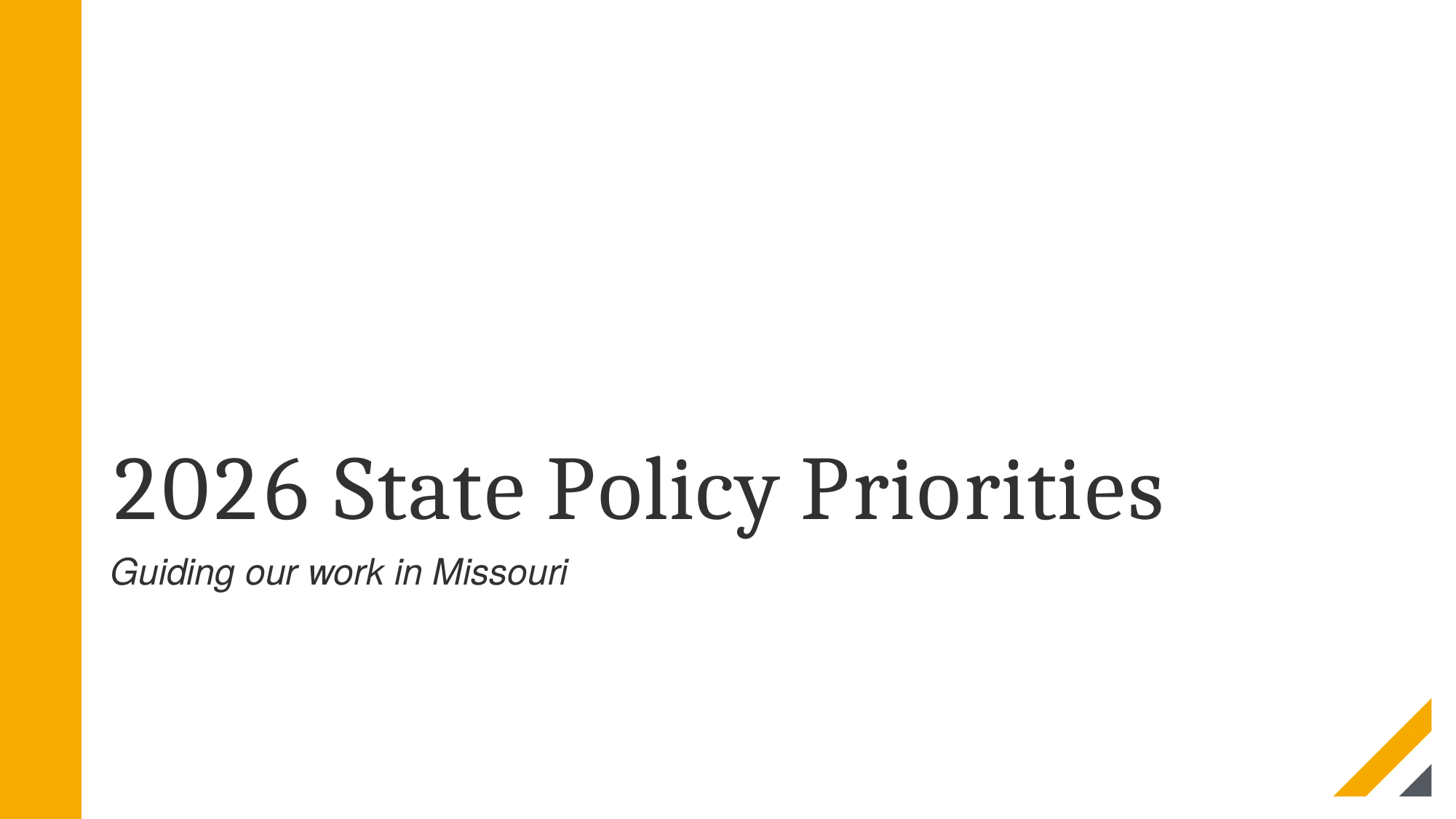

# 2026 State Policy Priorities
Guiding our work in Missouri